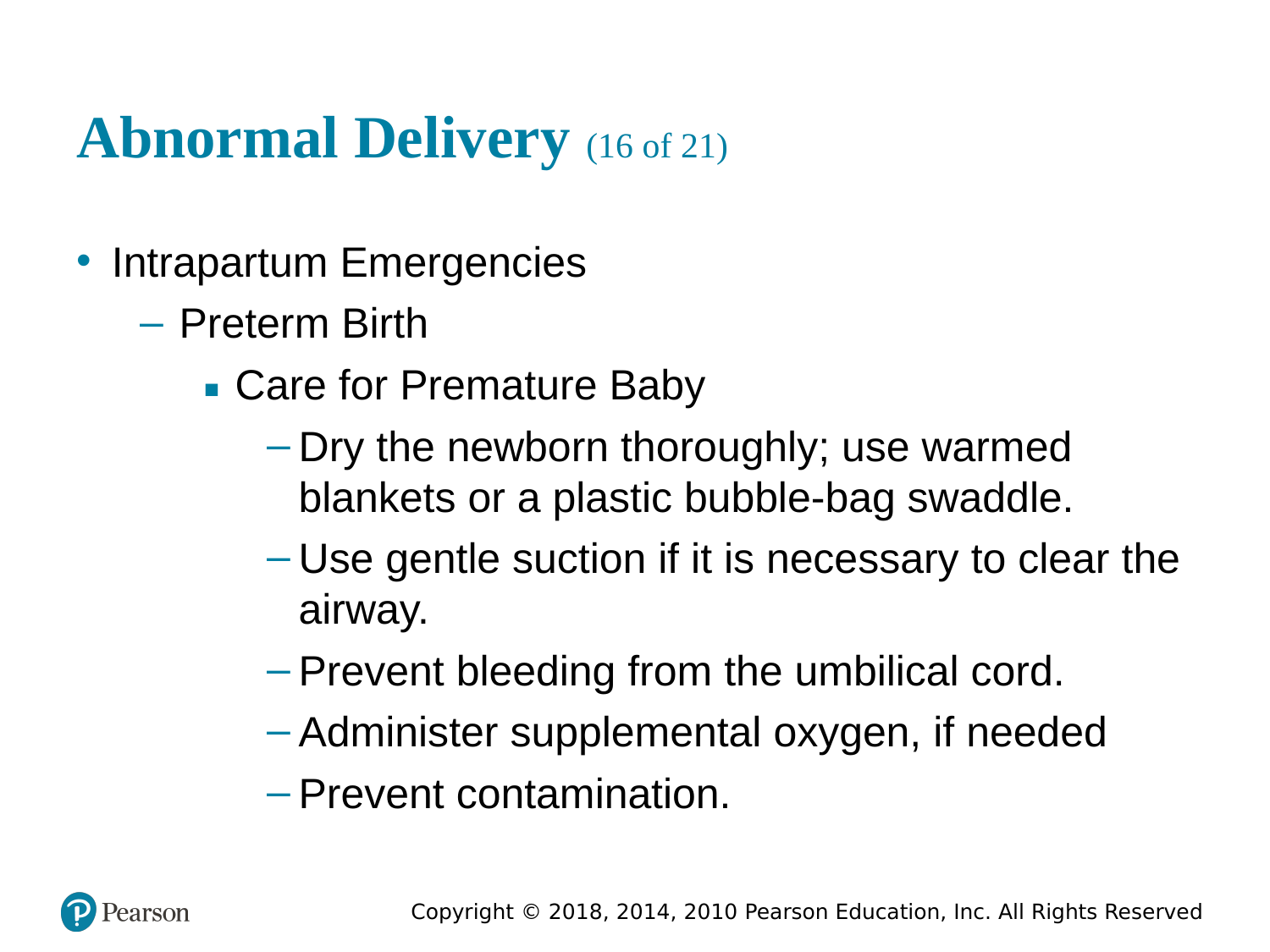

# Abnormal Delivery (16 of 21)
Intrapartum Emergencies
Preterm Birth
Care for Premature Baby
Dry the newborn thoroughly; use warmed blankets or a plastic bubble-bag swaddle.
Use gentle suction if it is necessary to clear the airway.
Prevent bleeding from the umbilical cord.
Administer supplemental oxygen, if needed
Prevent contamination.